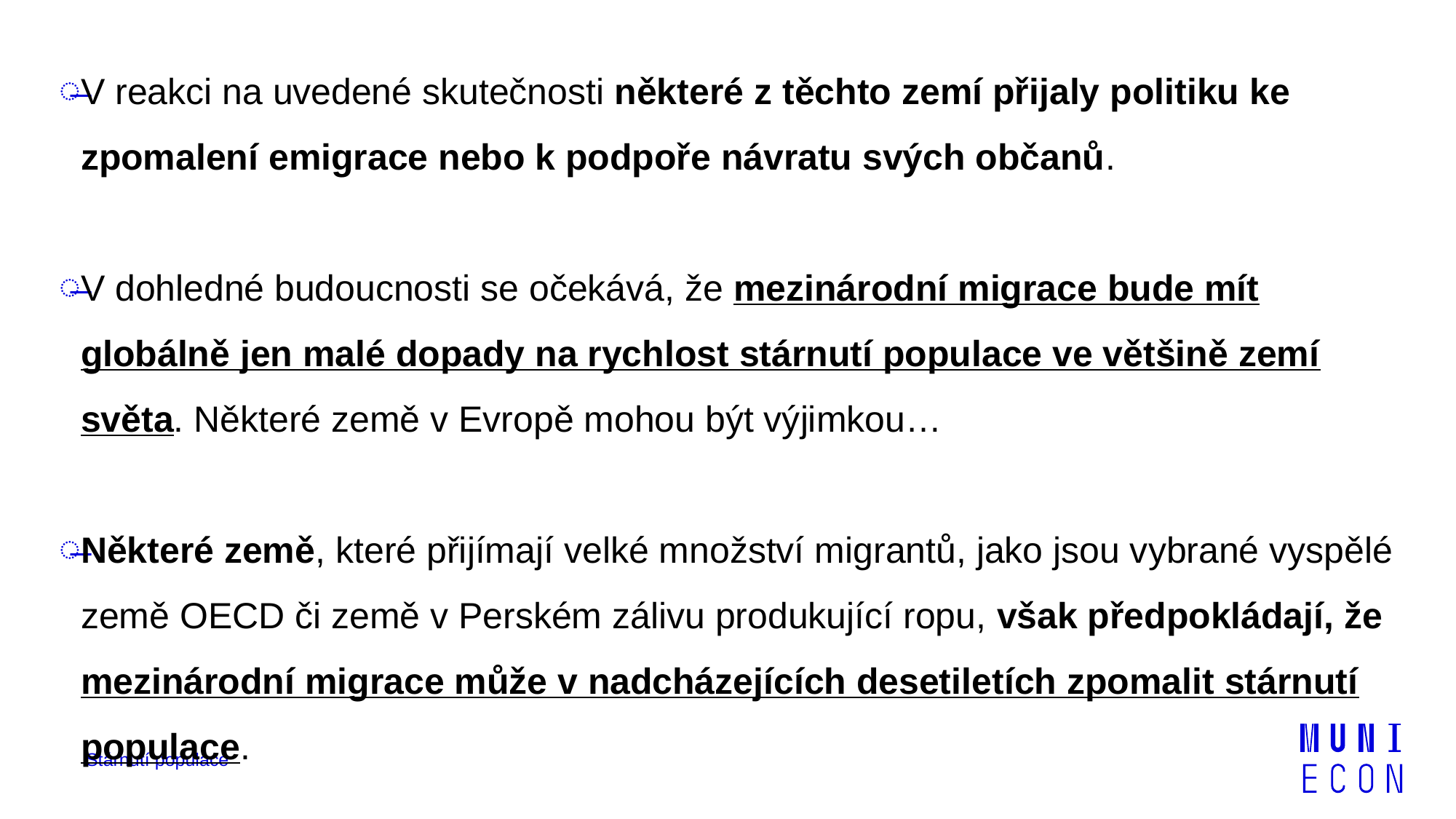

V reakci na uvedené skutečnosti některé z těchto zemí přijaly politiku ke zpomalení emigrace nebo k podpoře návratu svých občanů.

V dohledné budoucnosti se očekává, že mezinárodní migrace bude mít globálně jen malé dopady na rychlost stárnutí populace ve většině zemí světa. Některé země v Evropě mohou být výjimkou…

Některé země, které přijímají velké množství migrantů, jako jsou vybrané vyspělé země OECD či země v Perském zálivu produkující ropu, však předpokládají, že mezinárodní migrace může v nadcházejících desetiletích zpomalit stárnutí populace.
Stárnutí populace